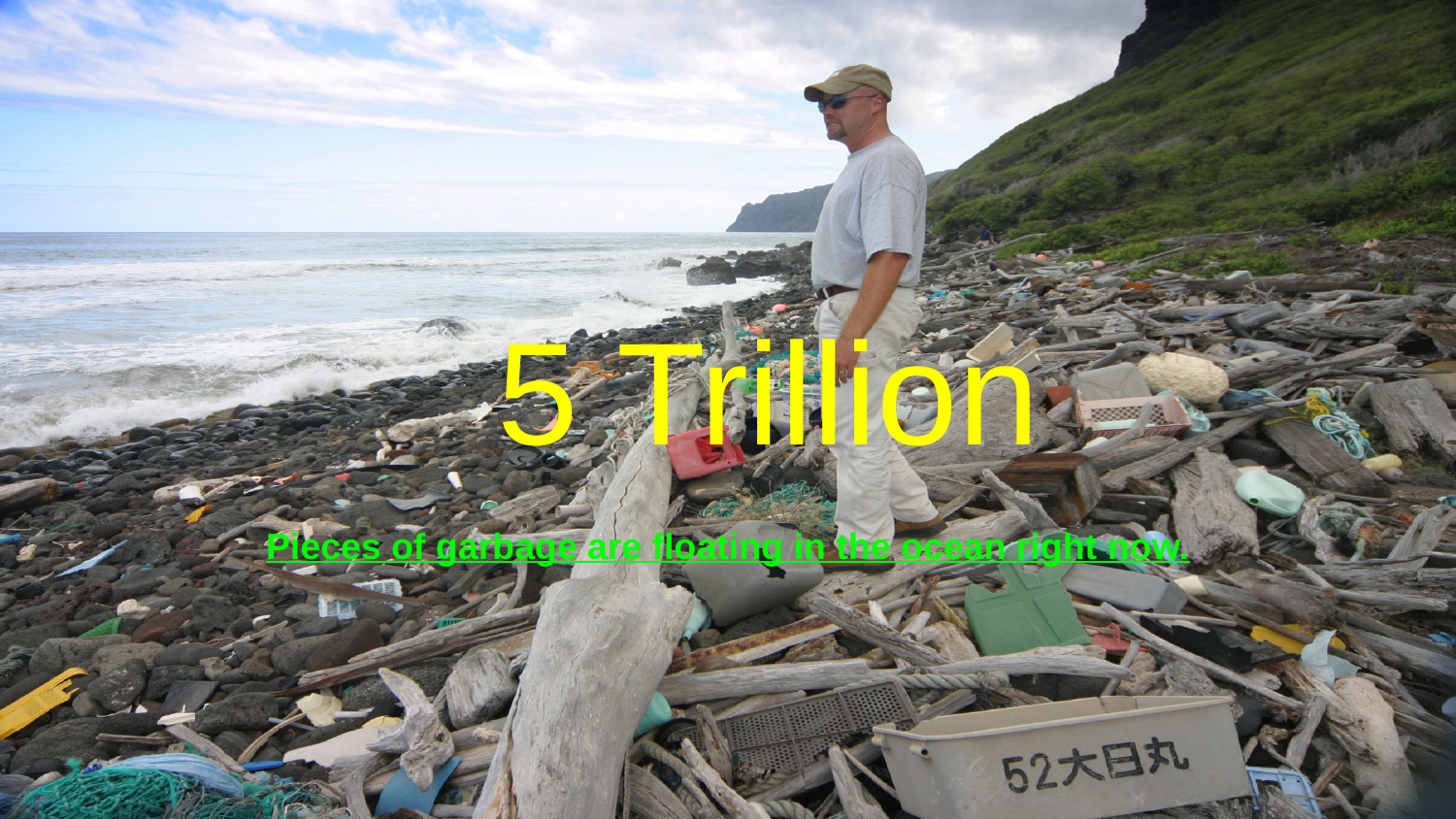

# 5 Trillion
Pieces of garbage are floating in the ocean right now.